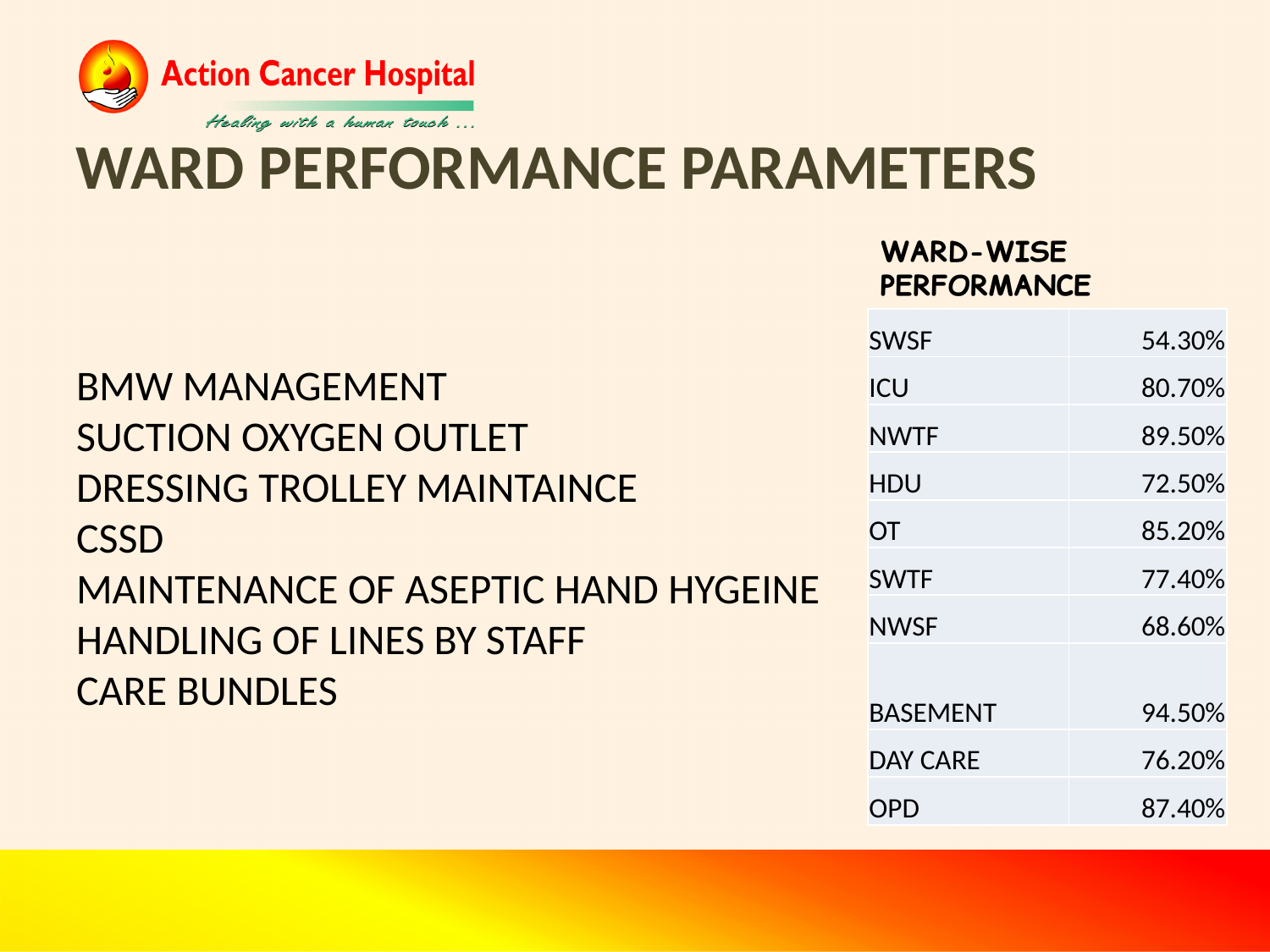

WARD PERFORMANCE PARAMETERS
BMW MANAGEMENT
SUCTION OXYGEN OUTLET
DRESSING TROLLEY MAINTAINCE
CSSD
MAINTENANCE OF ASEPTIC HAND HYGEINE
HANDLING OF LINES BY STAFF
CARE BUNDLES
WARD-WISE
PERFORMANCE
| SWSF | 54.30% |
| --- | --- |
| ICU | 80.70% |
| NWTF | 89.50% |
| HDU | 72.50% |
| OT | 85.20% |
| SWTF | 77.40% |
| NWSF | 68.60% |
| BASEMENT | 94.50% |
| DAY CARE | 76.20% |
| OPD | 87.40% |